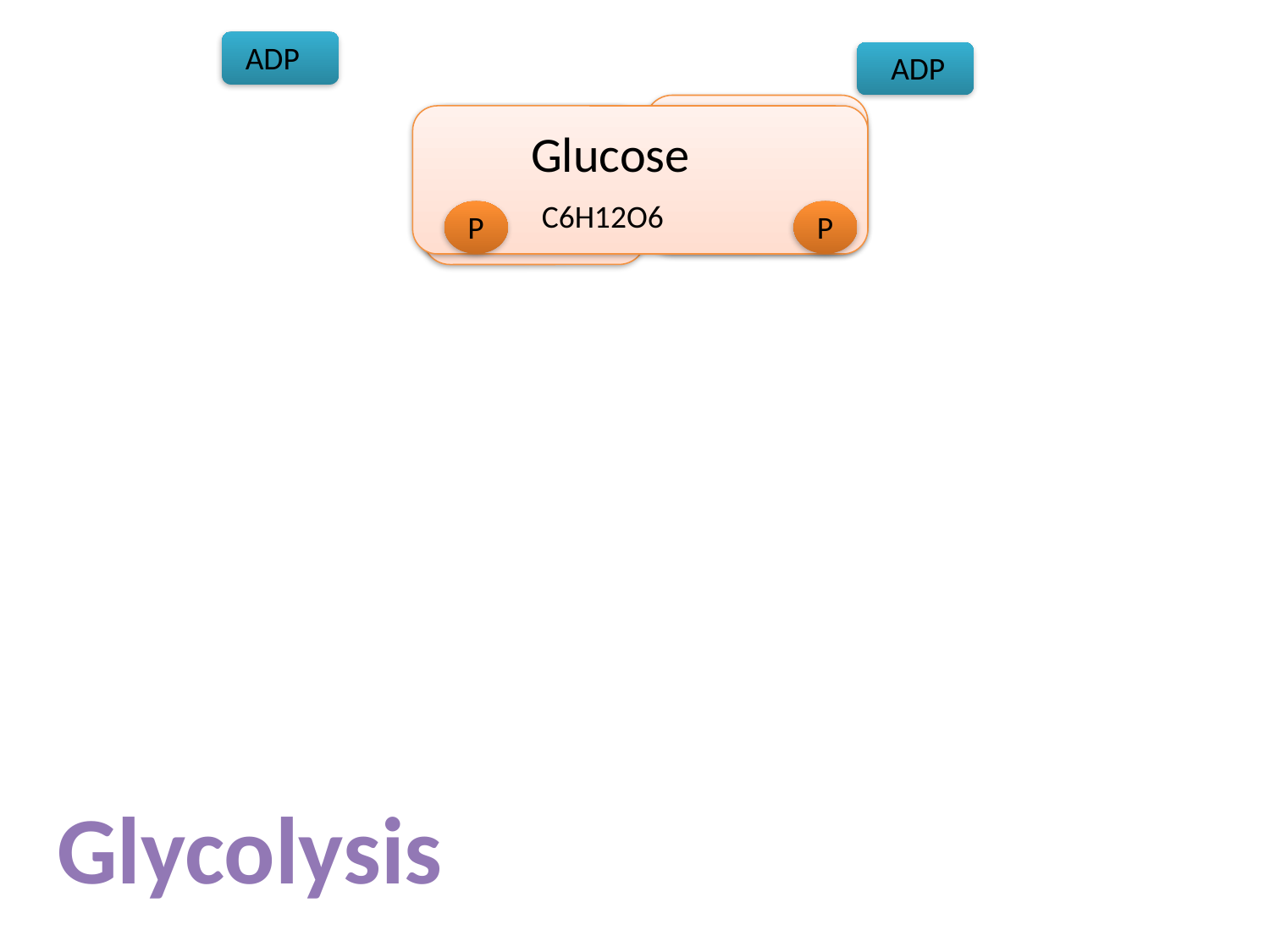

ADP

ADP

Glucose
C6H12O6

P

P
Glycolysis